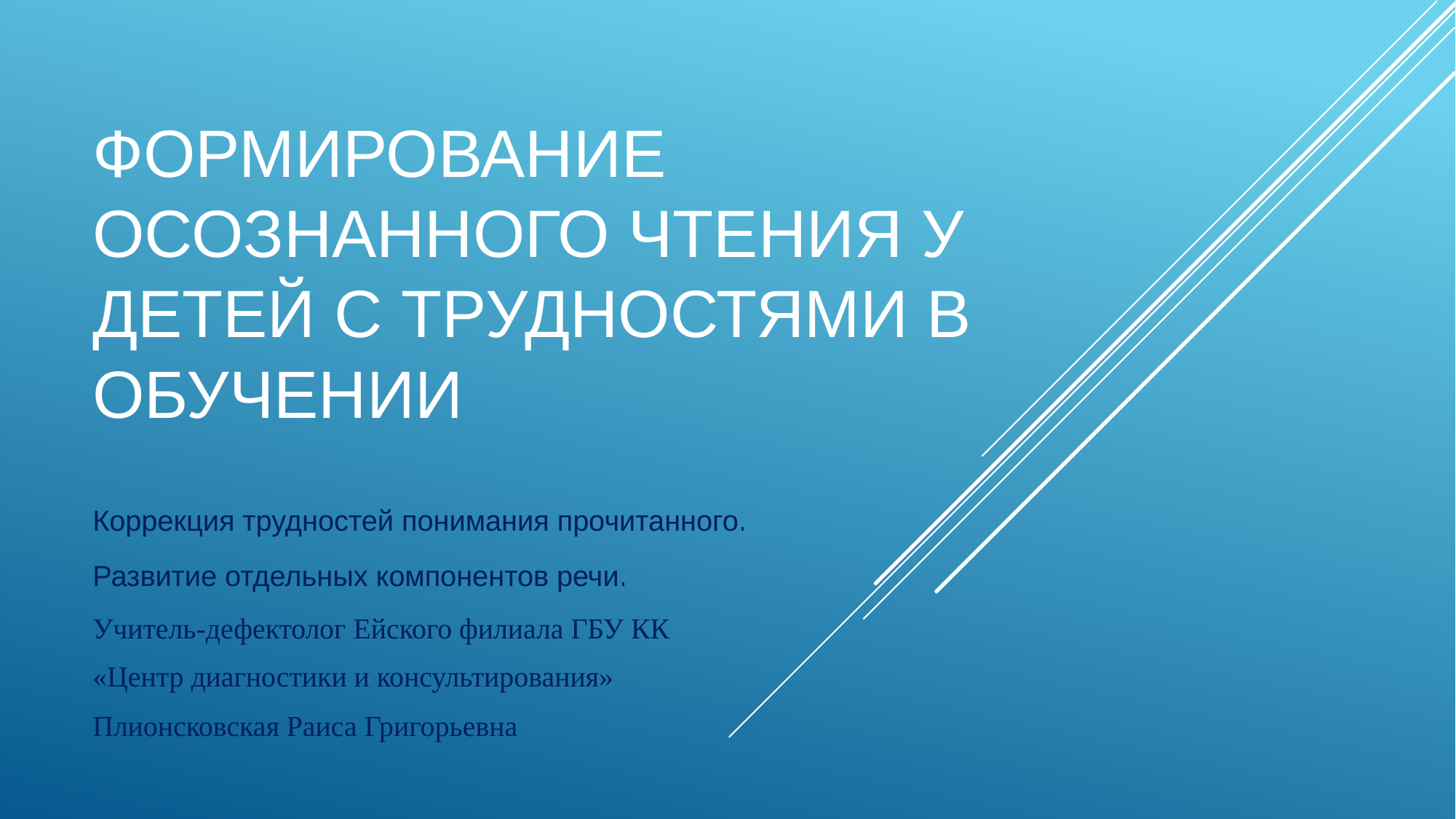

# Формирование осознанного чтения у детей с трудностями в обучении
Коррекция трудностей понимания прочитанного. Развитие отдельных компонентов речи.
Учитель-дефектолог Ейского филиала ГБУ КК
«Центр диагностики и консультирования»
Плионсковская Раиса Григорьевна